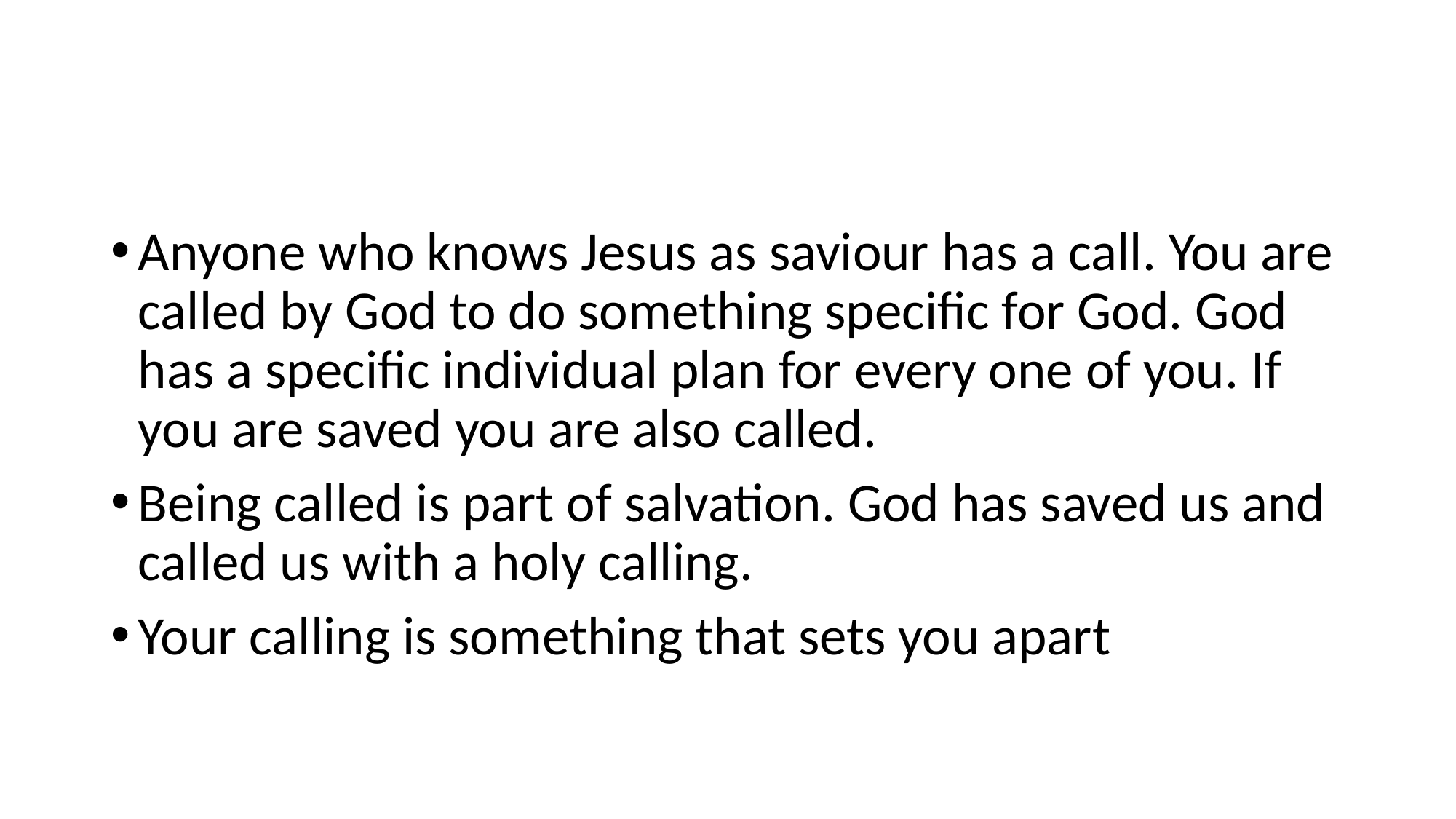

#
Anyone who knows Jesus as saviour has a call. You are called by God to do something specific for God. God has a specific individual plan for every one of you. If you are saved you are also called.
Being called is part of salvation. God has saved us and called us with a holy calling.
Your calling is something that sets you apart